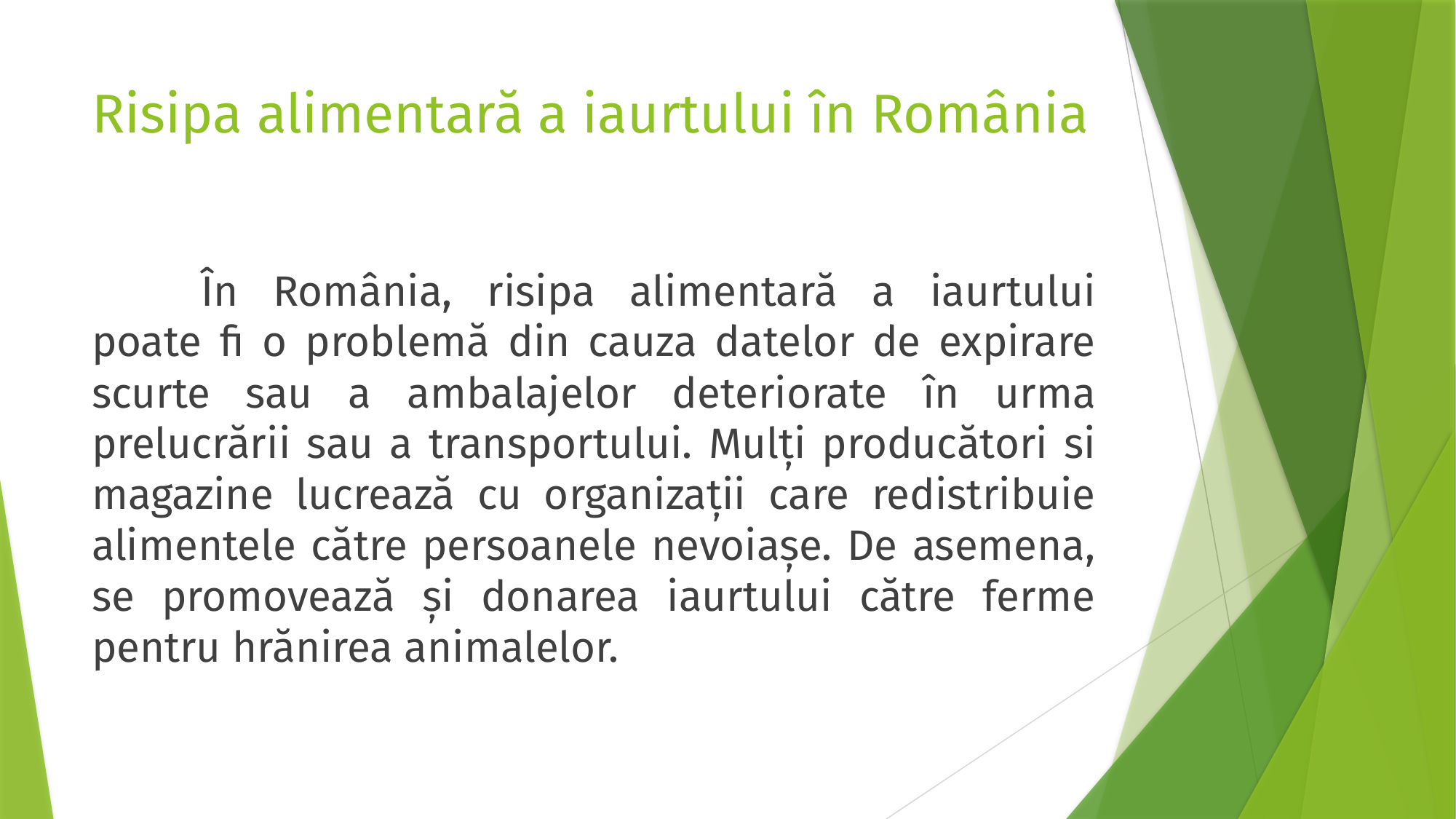

# Risipa alimentară a iaurtului în România
	În România, risipa alimentară a iaurtului poate fi o problemă din cauza datelor de expirare scurte sau a ambalajelor deteriorate în urma prelucrării sau a transportului. Mulți producători si magazine lucrează cu organizații care redistribuie alimentele către persoanele nevoiașe. De asemena, se promovează și donarea iaurtului către ferme pentru hrănirea animalelor.